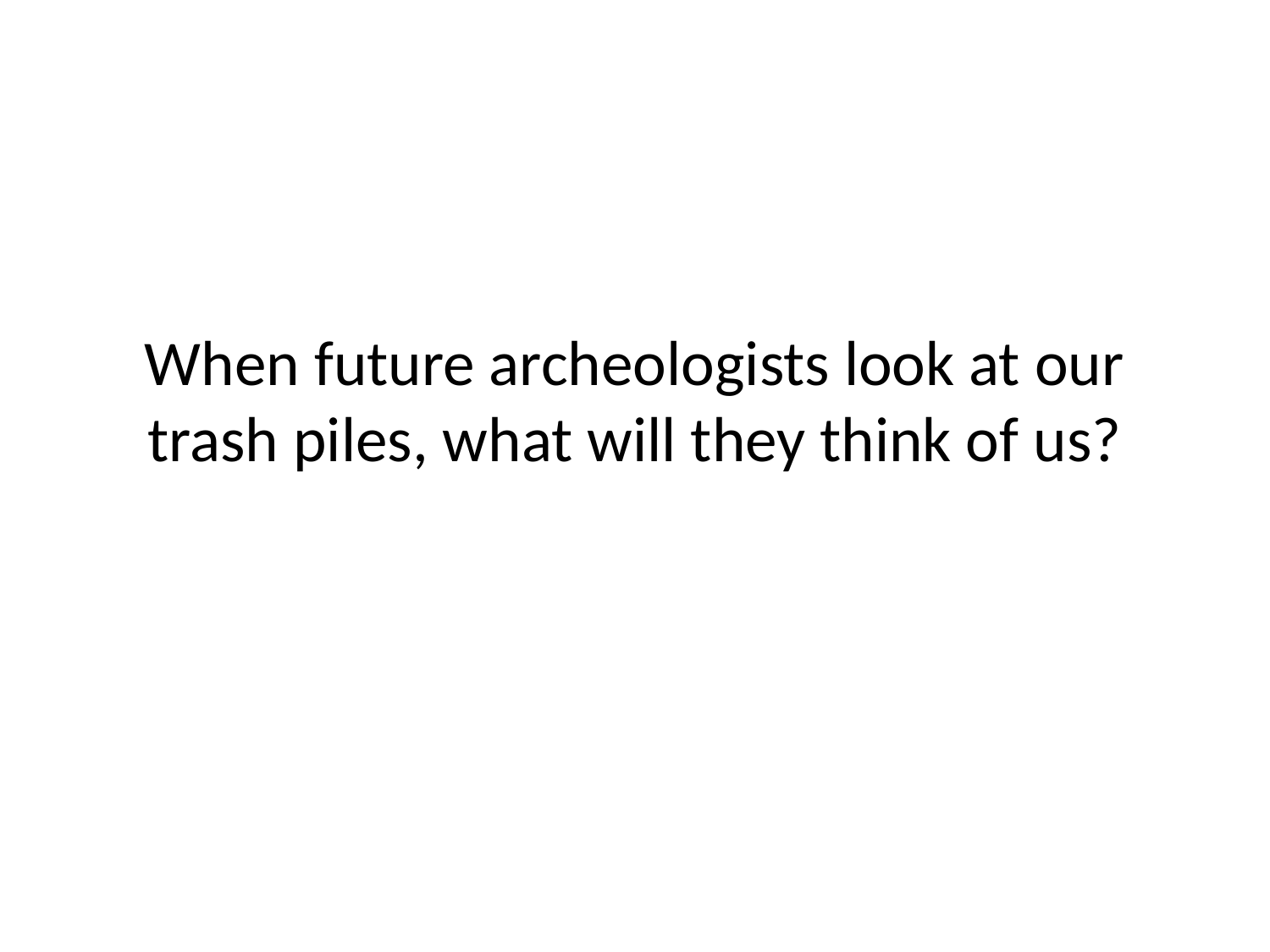

# When future archeologists look at our trash piles, what will they think of us?